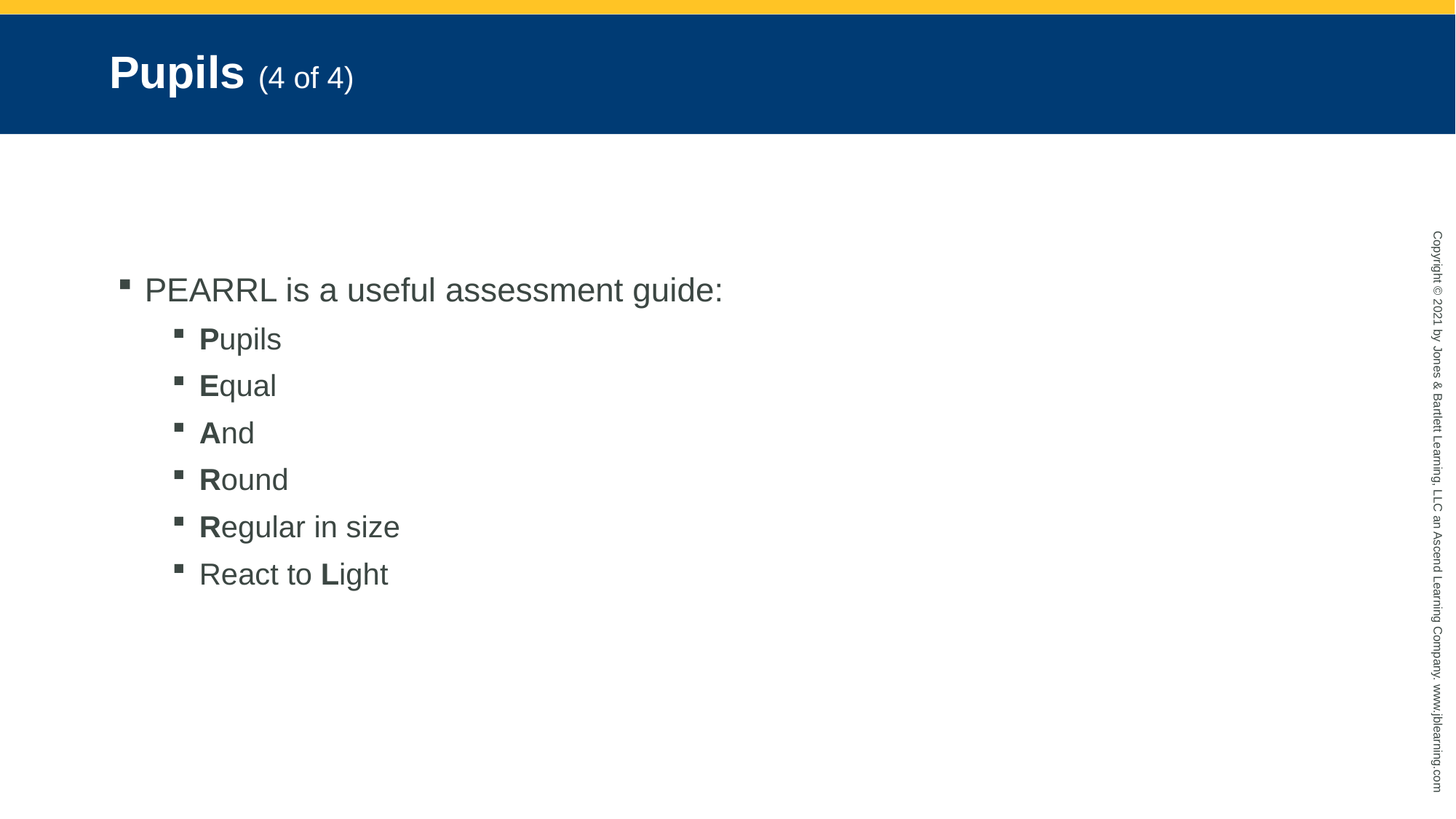

# Pupils (4 of 4)
PEARRL is a useful assessment guide:
Pupils
Equal
And
Round
Regular in size
React to Light